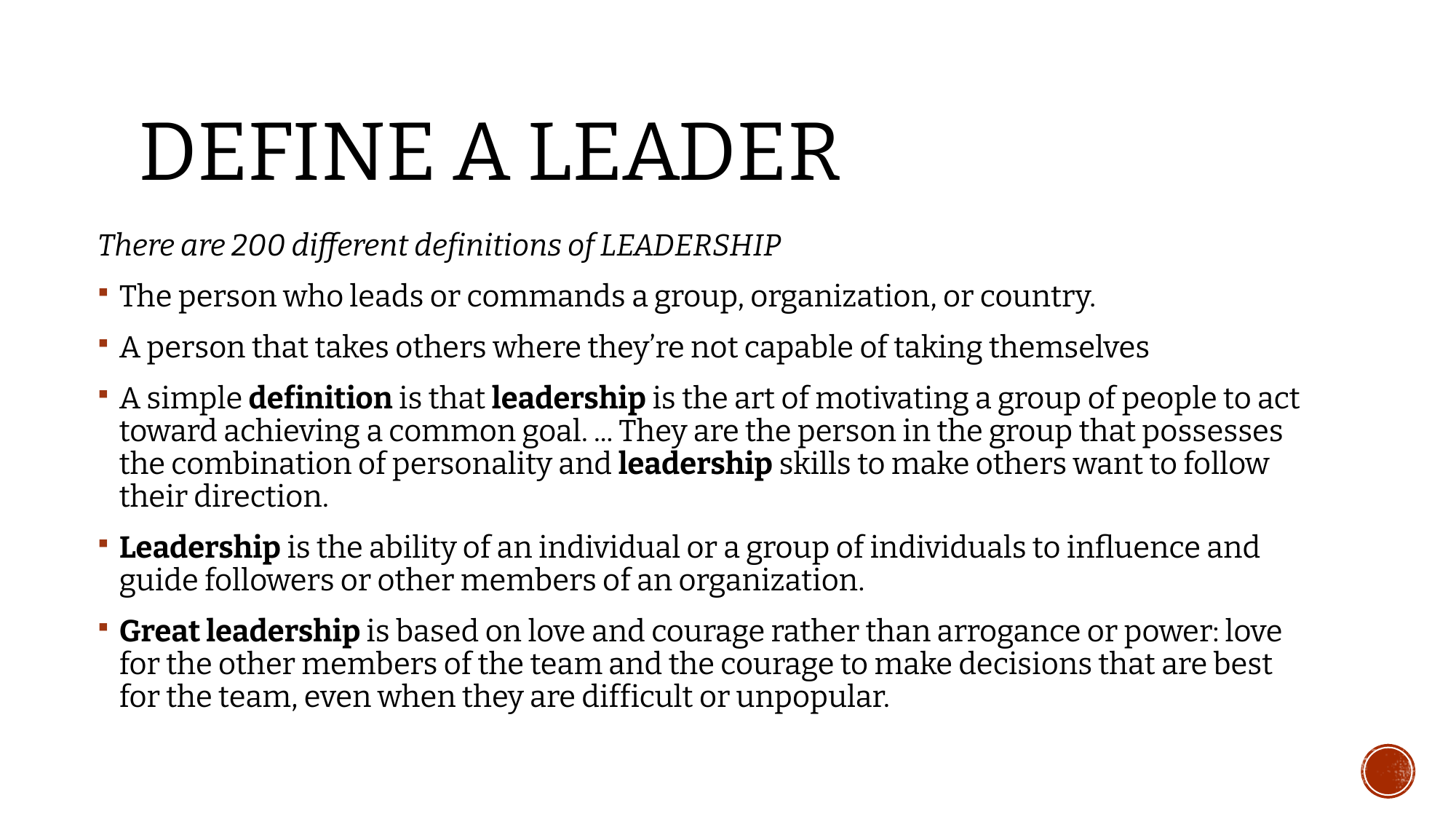

# Define a leader
There are 200 different definitions of LEADERSHIP
The person who leads or commands a group, organization, or country.
A person that takes others where they’re not capable of taking themselves
A simple definition is that leadership is the art of motivating a group of people to act toward achieving a common goal. ... They are the person in the group that possesses the combination of personality and leadership skills to make others want to follow their direction.
Leadership is the ability of an individual or a group of individuals to influence and guide followers or other members of an organization.
Great leadership is based on love and courage rather than arrogance or power: love for the other members of the team and the courage to make decisions that are best for the team, even when they are difficult or unpopular.